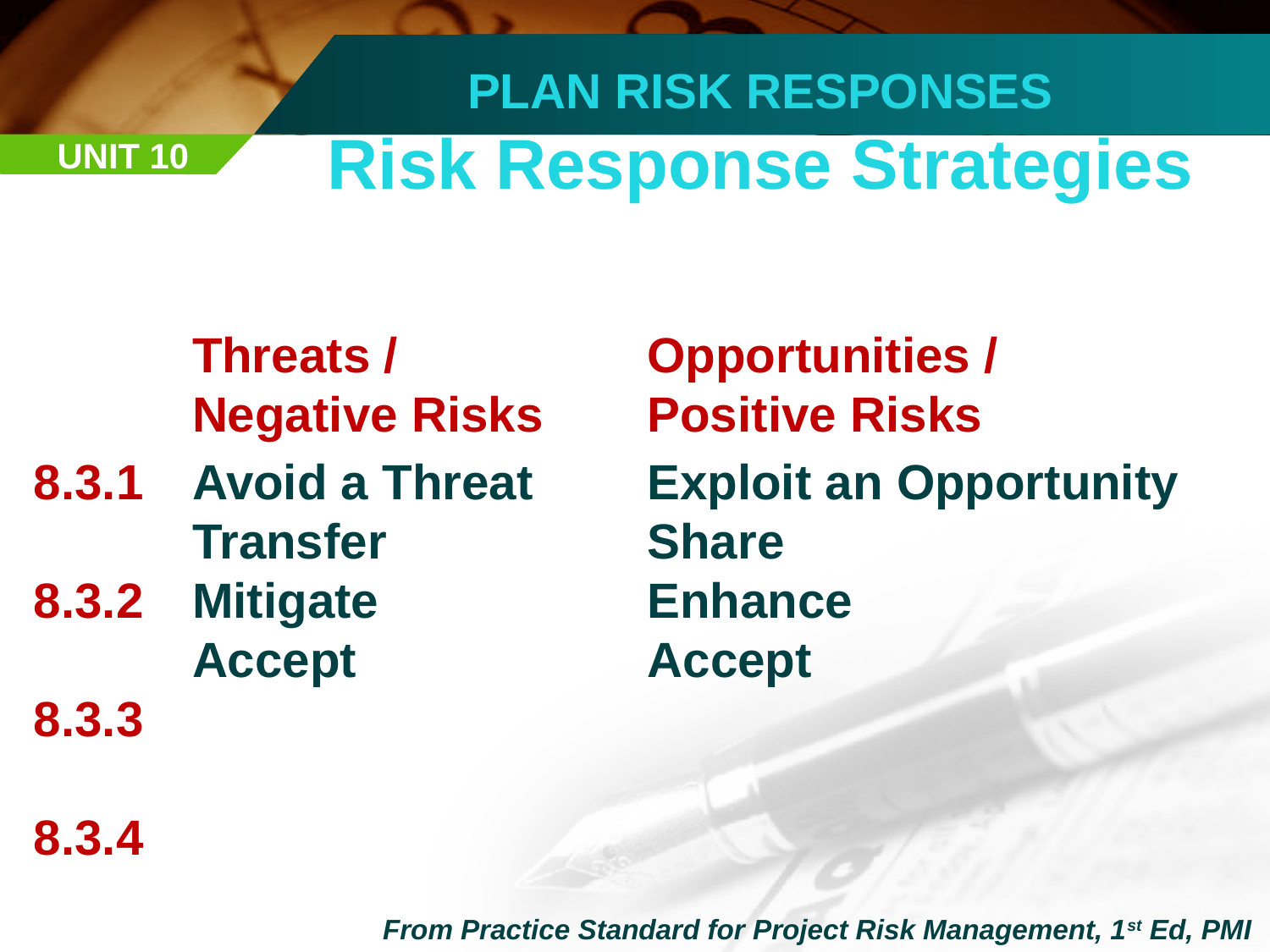

PLAN RISK RESPONSES
Risk Response Strategies
UNIT 10
Threats /
Negative Risks
Opportunities /
Positive Risks
8.3.1
8.3.2
8.3.3
8.3.4
Avoid a Threat
Transfer
Mitigate
Accept
Exploit an Opportunity
Share
Enhance
Accept
From Practice Standard for Project Risk Management, 1st Ed, PMI